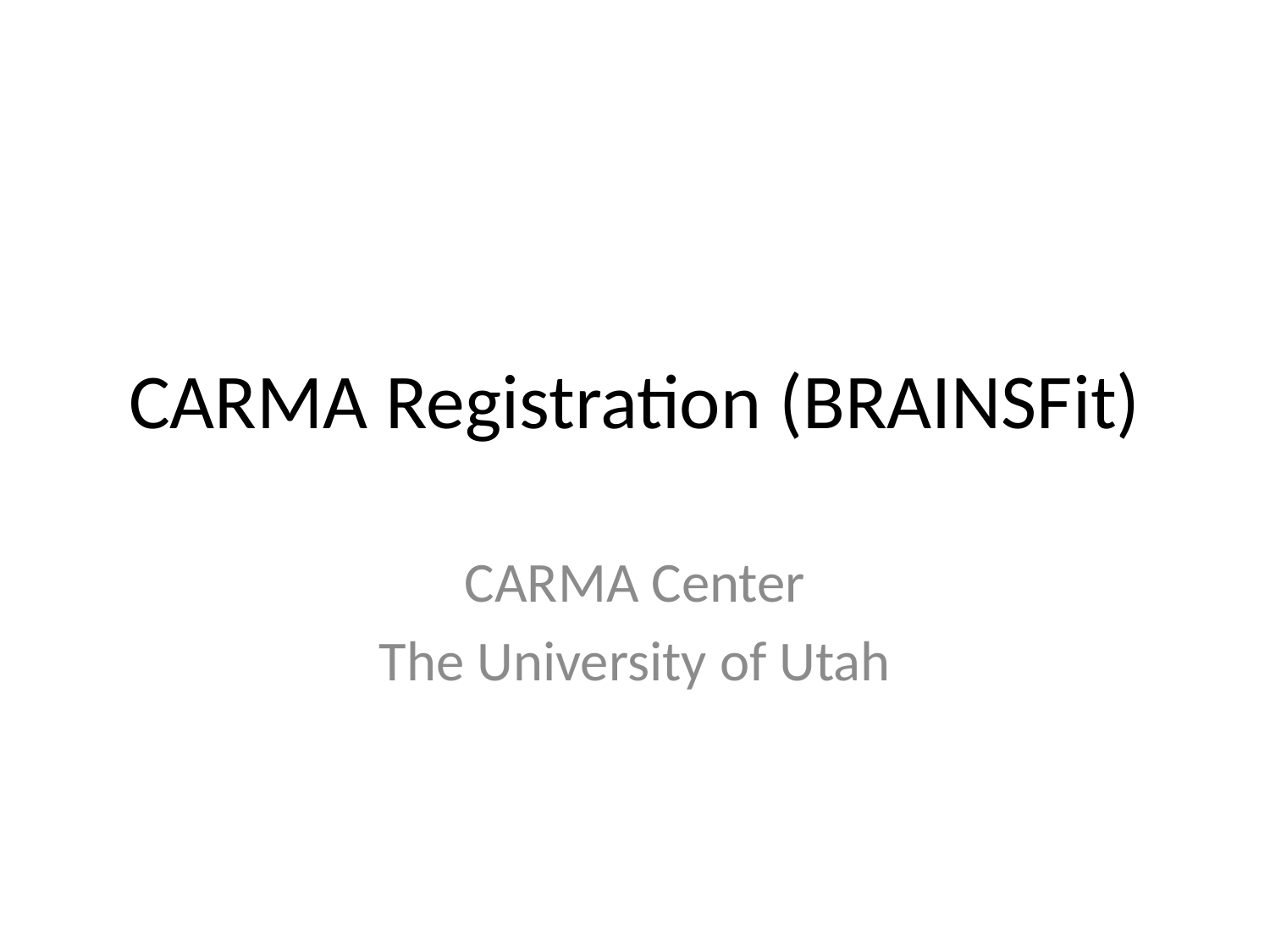

# CARMA Registration (BRAINSFit)
CARMA Center
The University of Utah